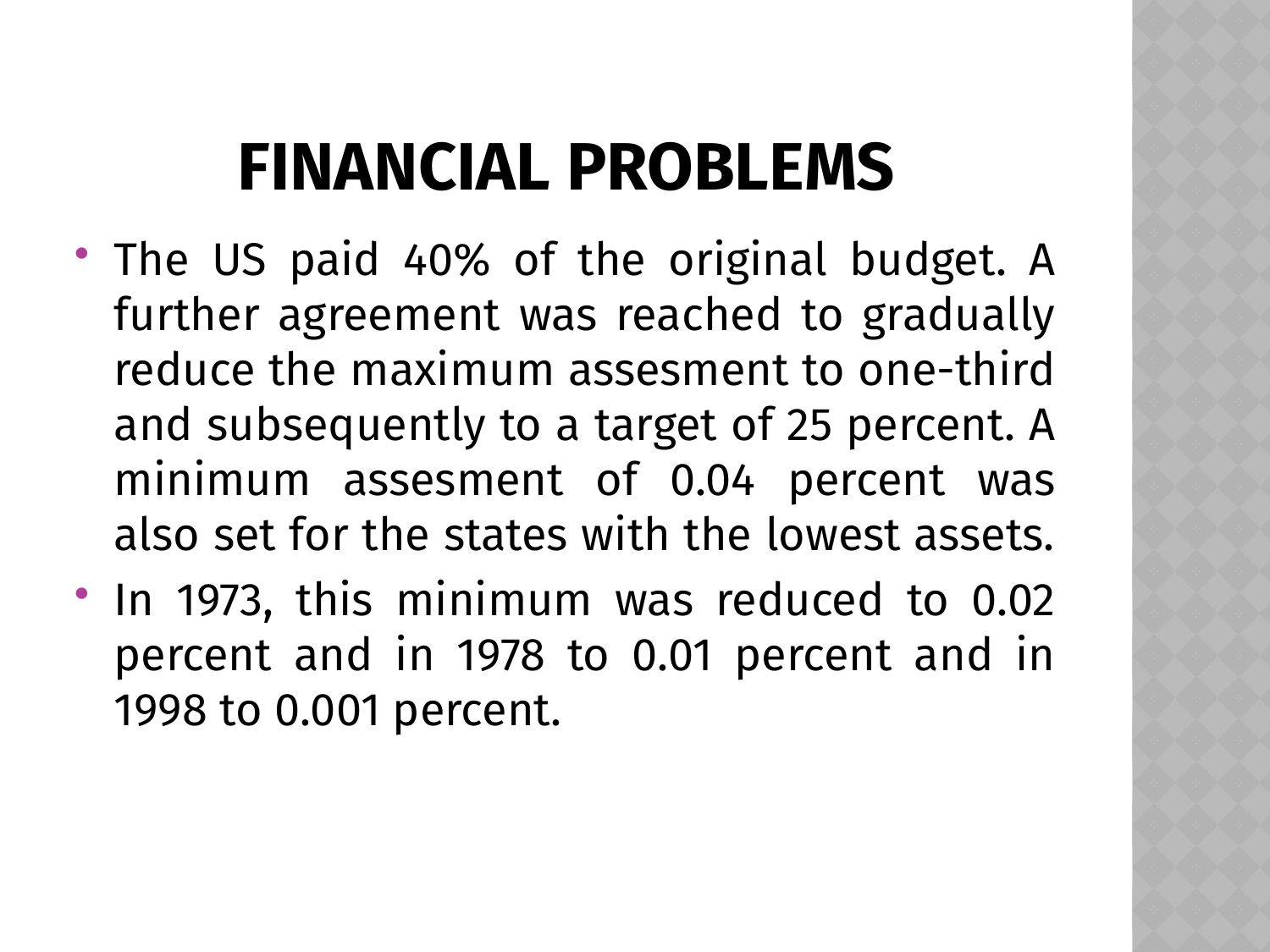

# FINANCIAL PROBLEMS
The US paid 40% of the original budget. A further agreement was reached to gradually reduce the maximum assesment to one-third and subsequently to a target of 25 percent. A minimum assesment of 0.04 percent was also set for the states with the lowest assets.
In 1973, this minimum was reduced to 0.02 percent and in 1978 to 0.01 percent and in 1998 to 0.001 percent.